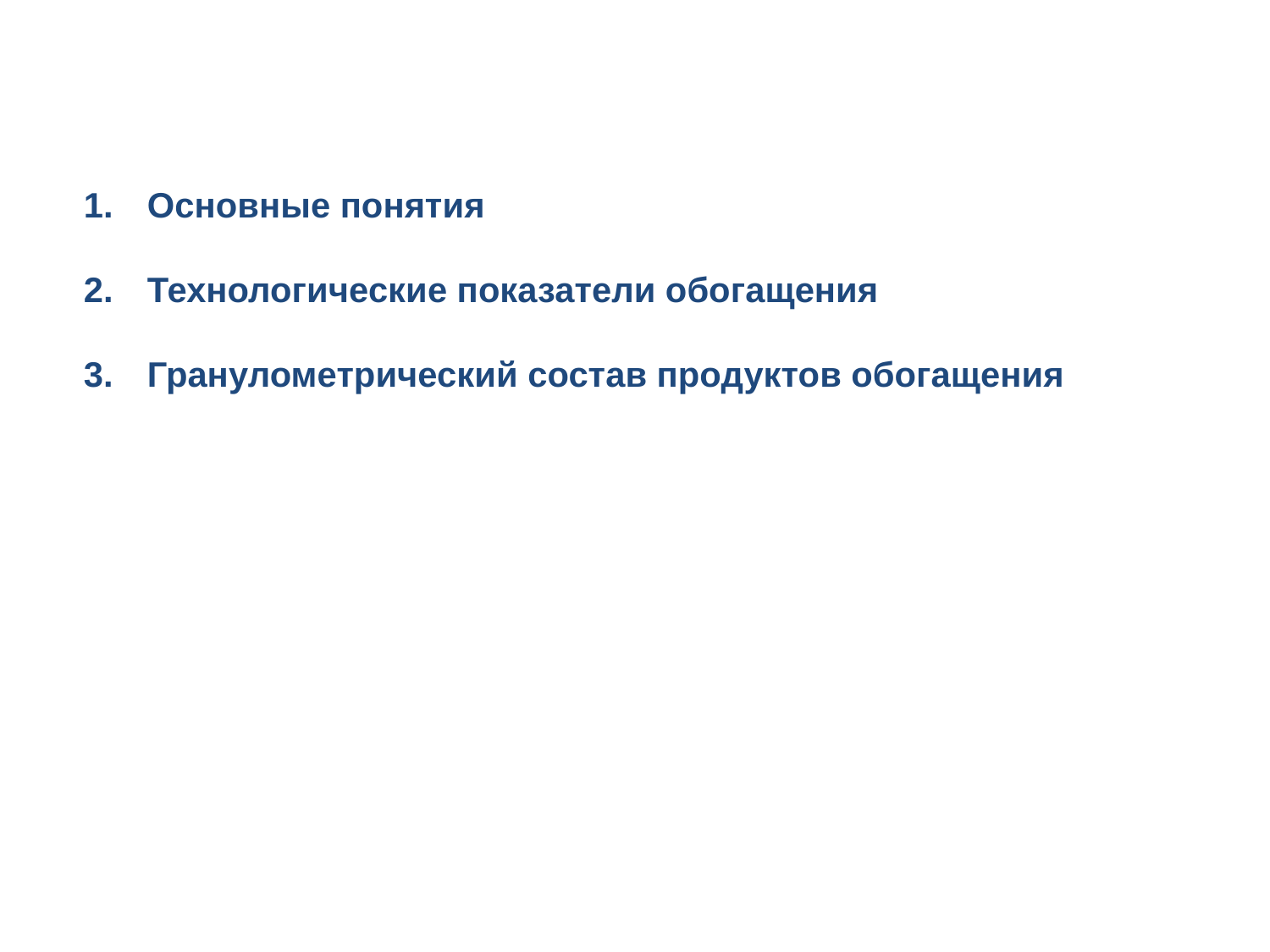

# Содержание
Основные понятия

Технологические показатели обогащения

Гранулометрический состав продуктов обогащения